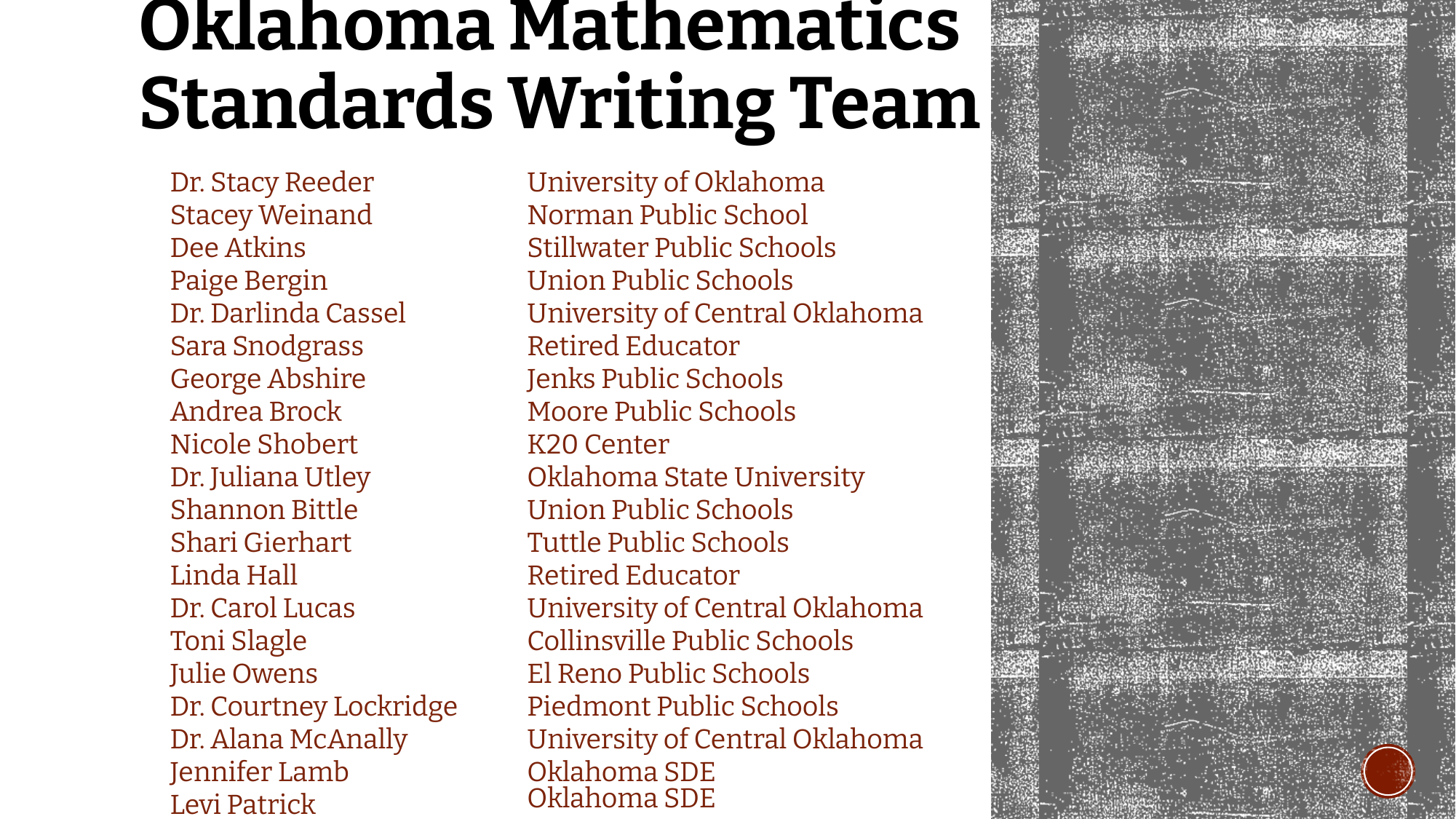

Oklahoma Mathematics Standards Writing Team
University of Oklahoma
Norman Public School
Stillwater Public Schools
Union Public Schools
University of Central Oklahoma
Retired Educator
Jenks Public Schools
Moore Public Schools
K20 Center
Oklahoma State University
Union Public Schools
Tuttle Public Schools
Retired Educator
University of Central Oklahoma
Collinsville Public Schools
El Reno Public Schools
Piedmont Public Schools
University of Central Oklahoma
Oklahoma SDE
Oklahoma SDE
Dr. Stacy Reeder
Stacey Weinand
Dee Atkins
Paige Bergin
Dr. Darlinda Cassel
Sara Snodgrass
George Abshire
Andrea Brock
Nicole Shobert
Dr. Juliana Utley
Shannon Bittle
Shari Gierhart
Linda Hall
Dr. Carol Lucas
Toni Slagle
Julie Owens
Dr. Courtney Lockridge
Dr. Alana McAnally
Jennifer Lamb
Levi Patrick